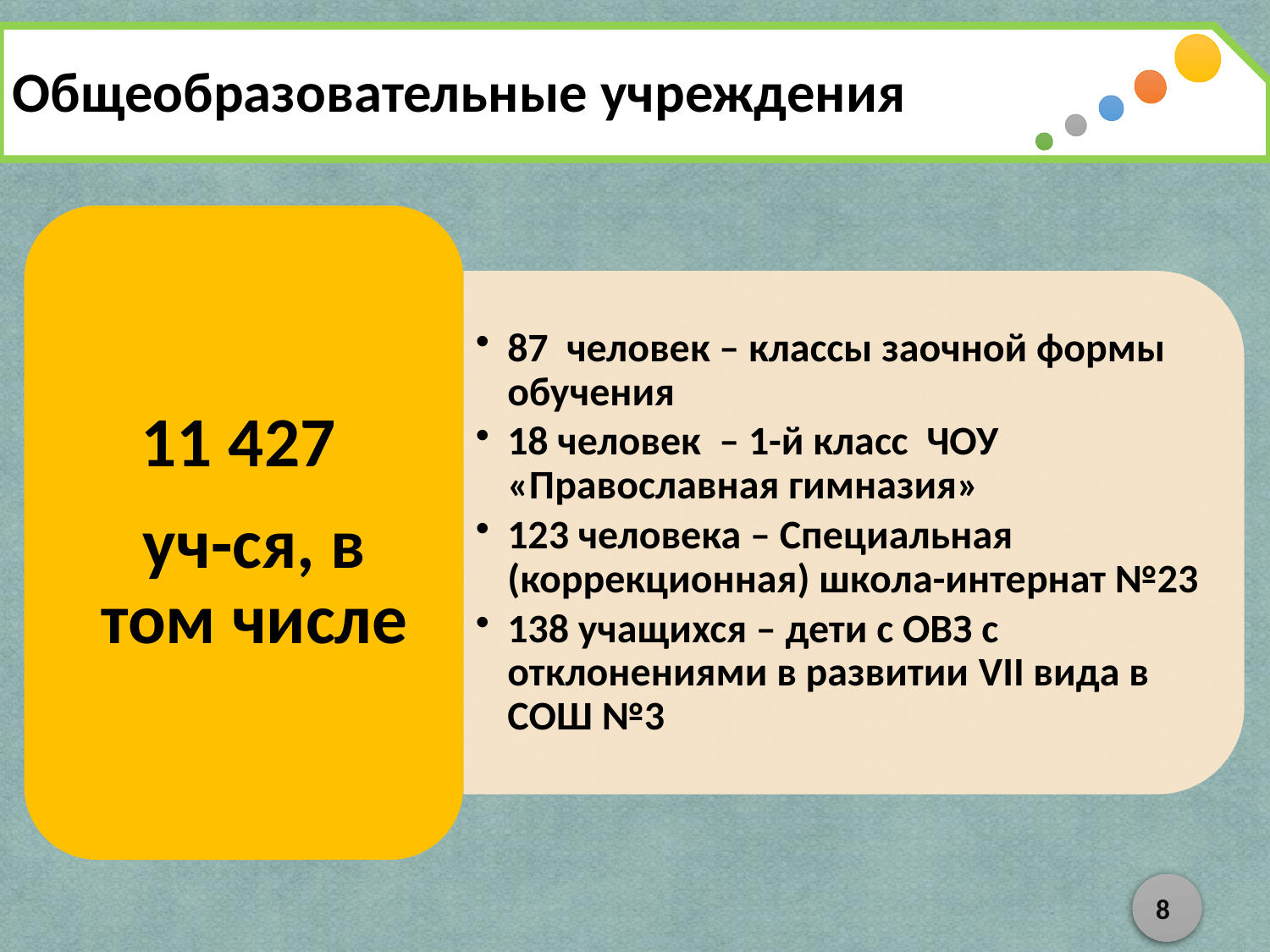

Общеобразовательные учреждения

87  человек – классы заочной формы обучения
18 человек  – 1-й класс  ЧОУ «Православная гимназия»
123 человека – Специальная (коррекционная) школа-интернат №23
138 учащихся – дети с ОВЗ с отклонениями в развитии VII вида в СОШ №3
11 427
уч-ся, в том числе

8